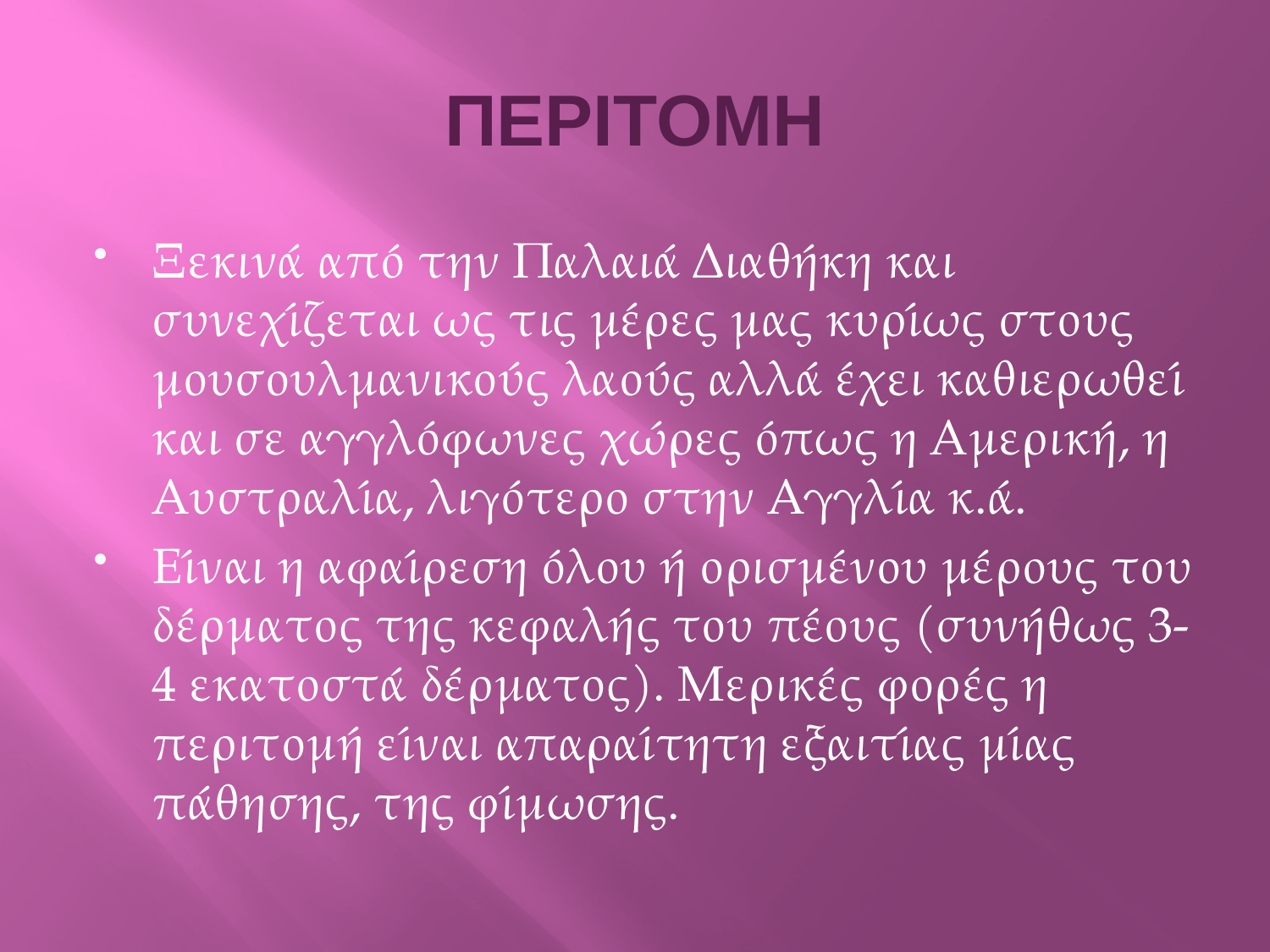

# ΠΕΡΙΤΟΜΗ
Ξεκινά από την Παλαιά Διαθήκη και συνεχίζεται ως τις μέρες μας κυρίως στους μουσουλμανικούς λαούς αλλά έχει καθιερωθεί και σε αγγλόφωνες χώρες όπως η Αμερική, η Αυστραλία, λιγότερο στην Αγγλία κ.ά.
Είναι η αφαίρεση όλου ή ορισμένου μέρους του δέρματος της κεφαλής του πέους (συνήθως 3-4 εκατοστά δέρματος). Μερικές φορές η περιτομή είναι απαραίτητη εξαιτίας μίας πάθησης, της φίμωσης.